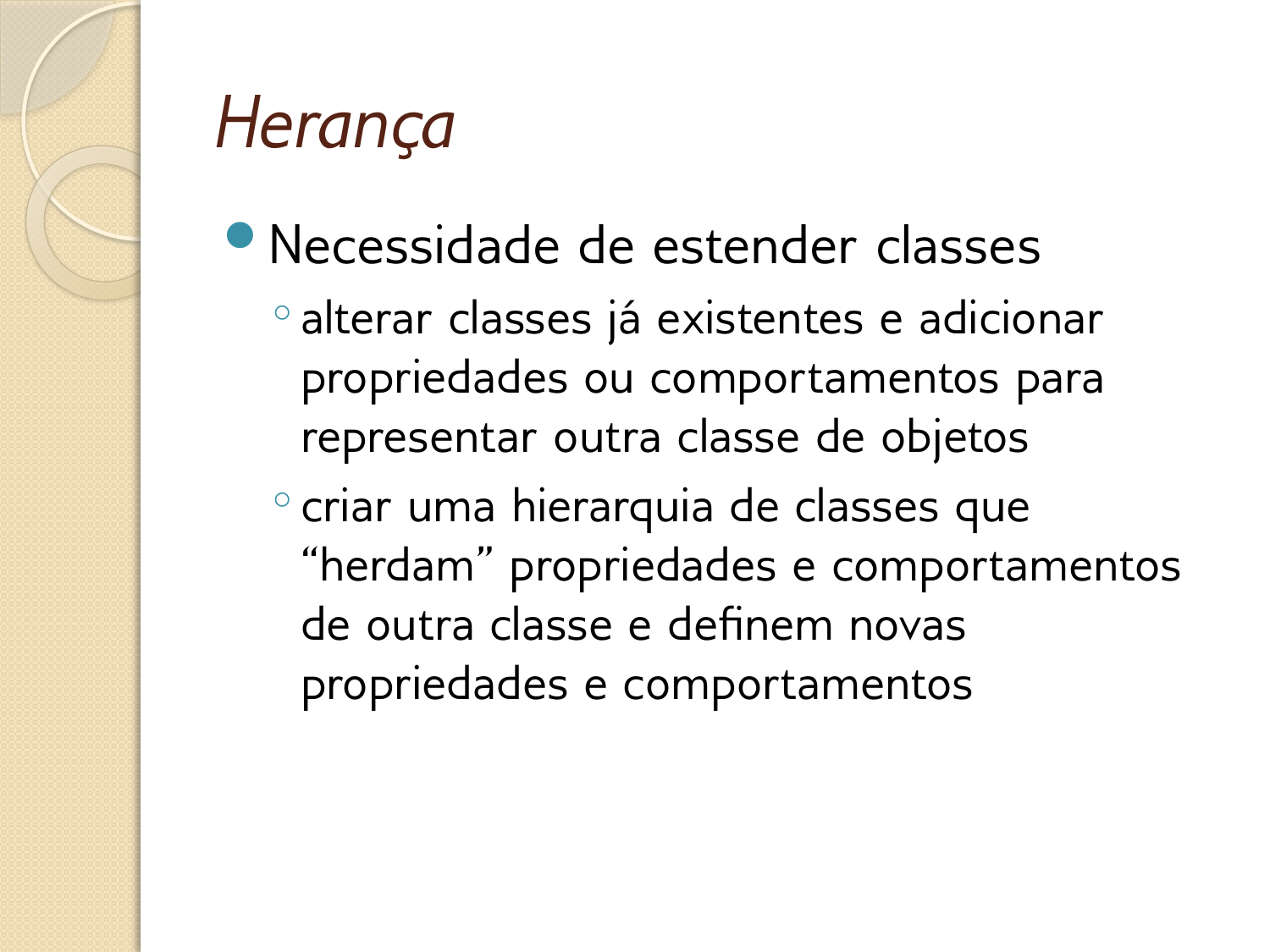

# Herança
Necessidade de estender classes
alterar classes já existentes e adicionar propriedades ou comportamentos para representar outra classe de objetos
criar uma hierarquia de classes que “herdam” propriedades e comportamentos de outra classe e definem novas propriedades e comportamentos